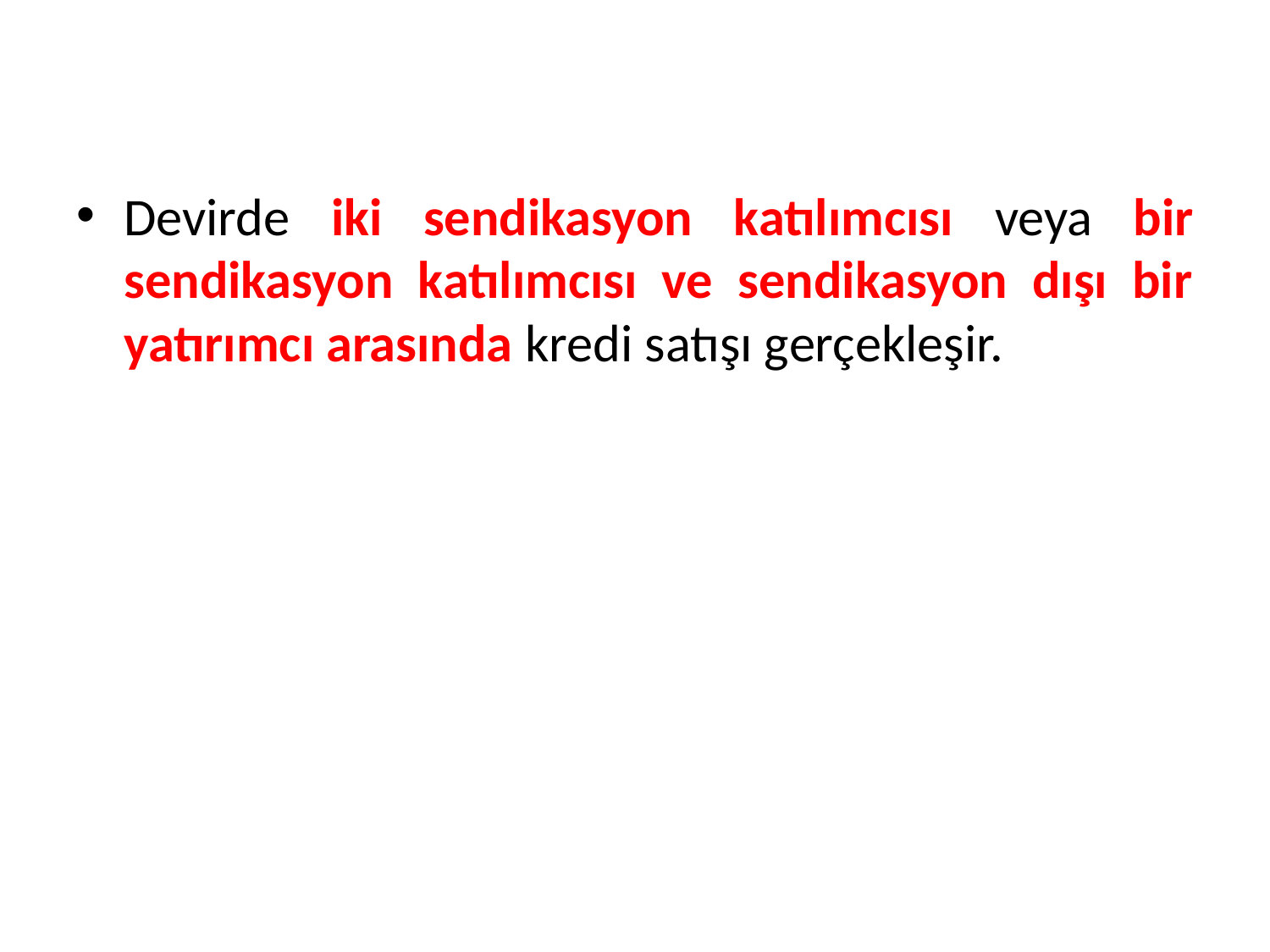

Devirde iki sendikasyon katılımcısı veya bir sendikasyon katılımcısı ve sendikasyon dışı bir yatırımcı arasında kredi satışı gerçekleşir.